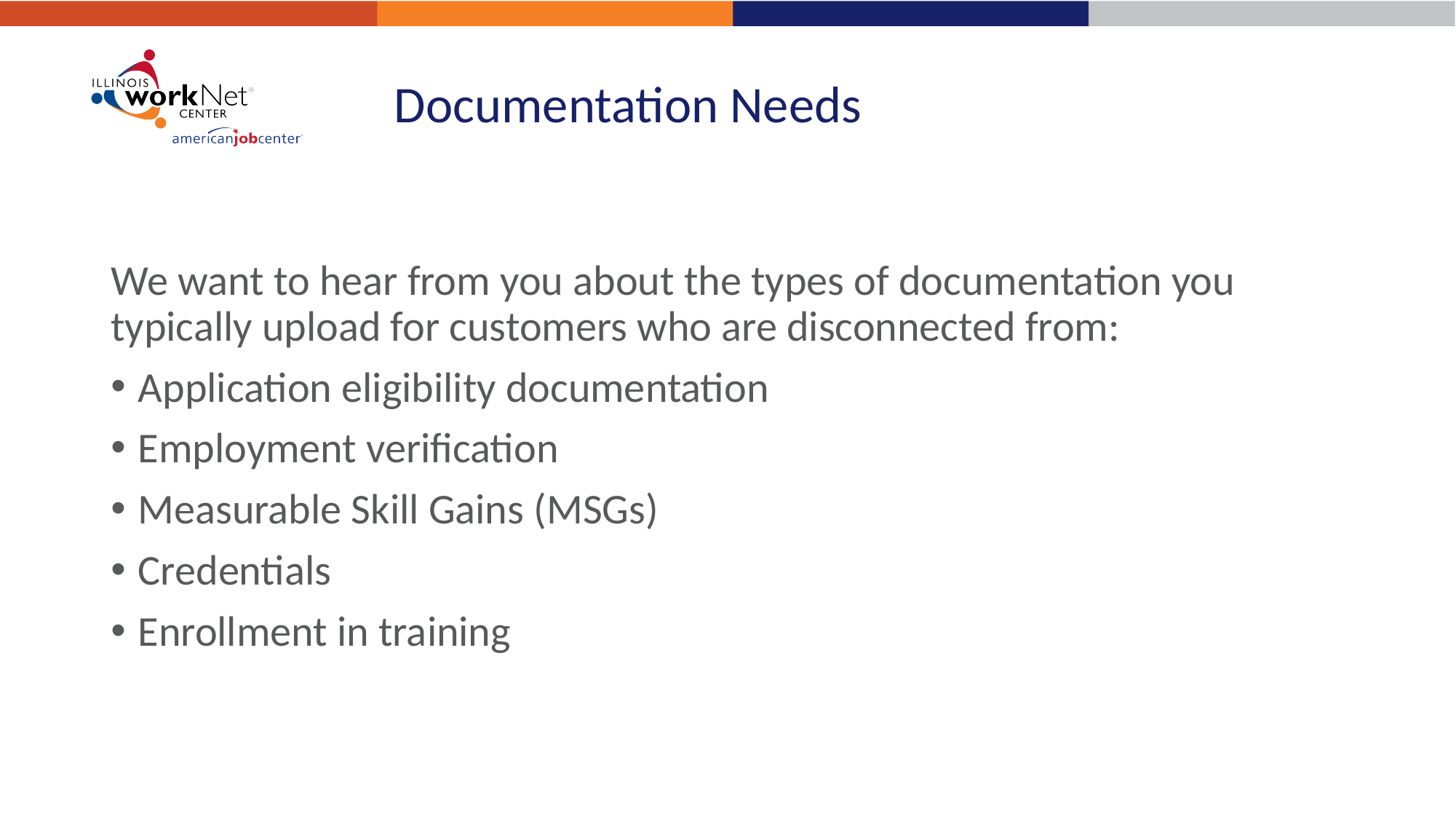

# Documentation Needs
We want to hear from you about the types of documentation you typically upload for customers who are disconnected from:
Application eligibility documentation
Employment verification
Measurable Skill Gains (MSGs)
Credentials
Enrollment in training